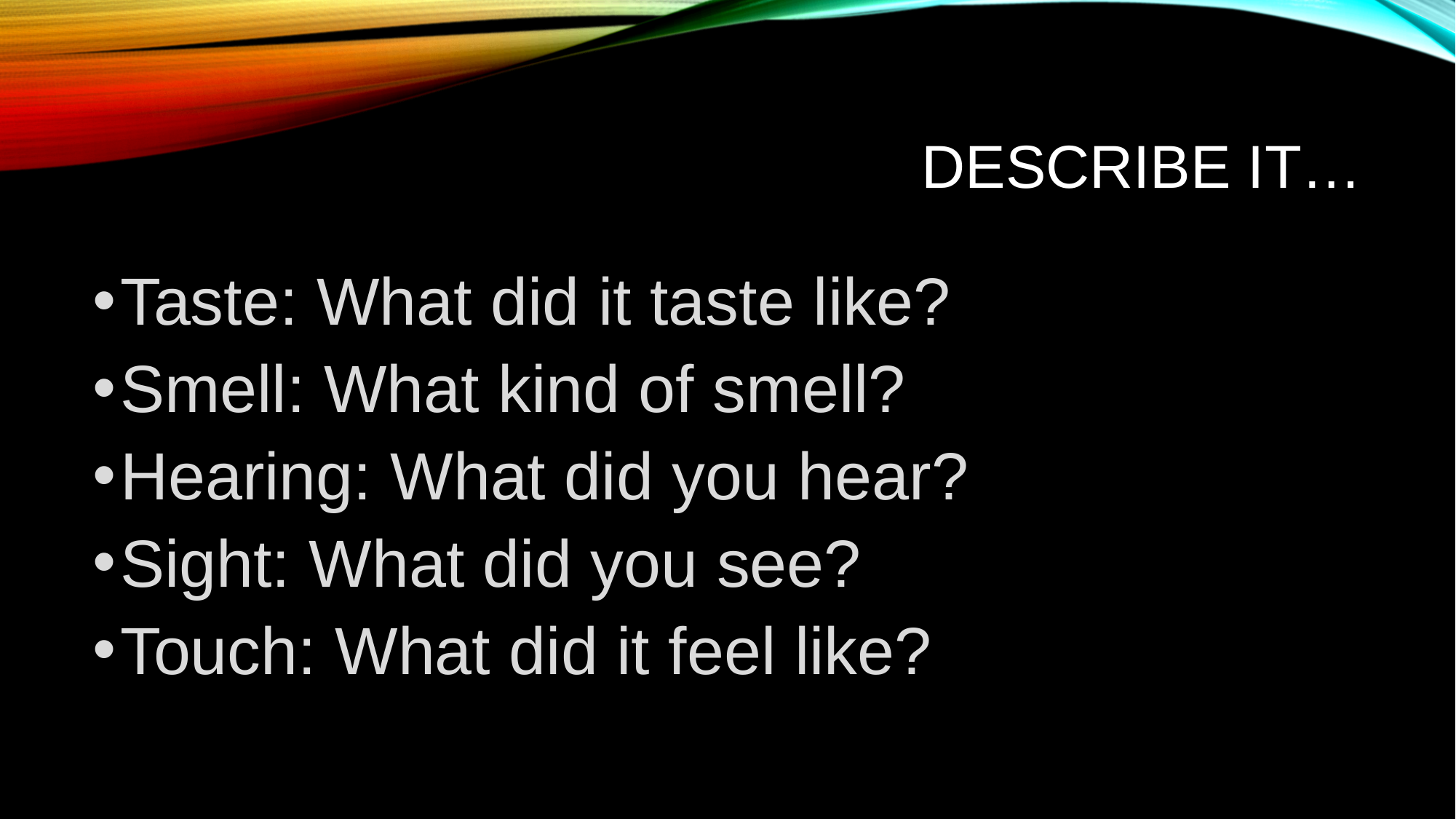

# Describe it…
Taste: What did it taste like?
Smell: What kind of smell?
Hearing: What did you hear?
Sight: What did you see?
Touch: What did it feel like?